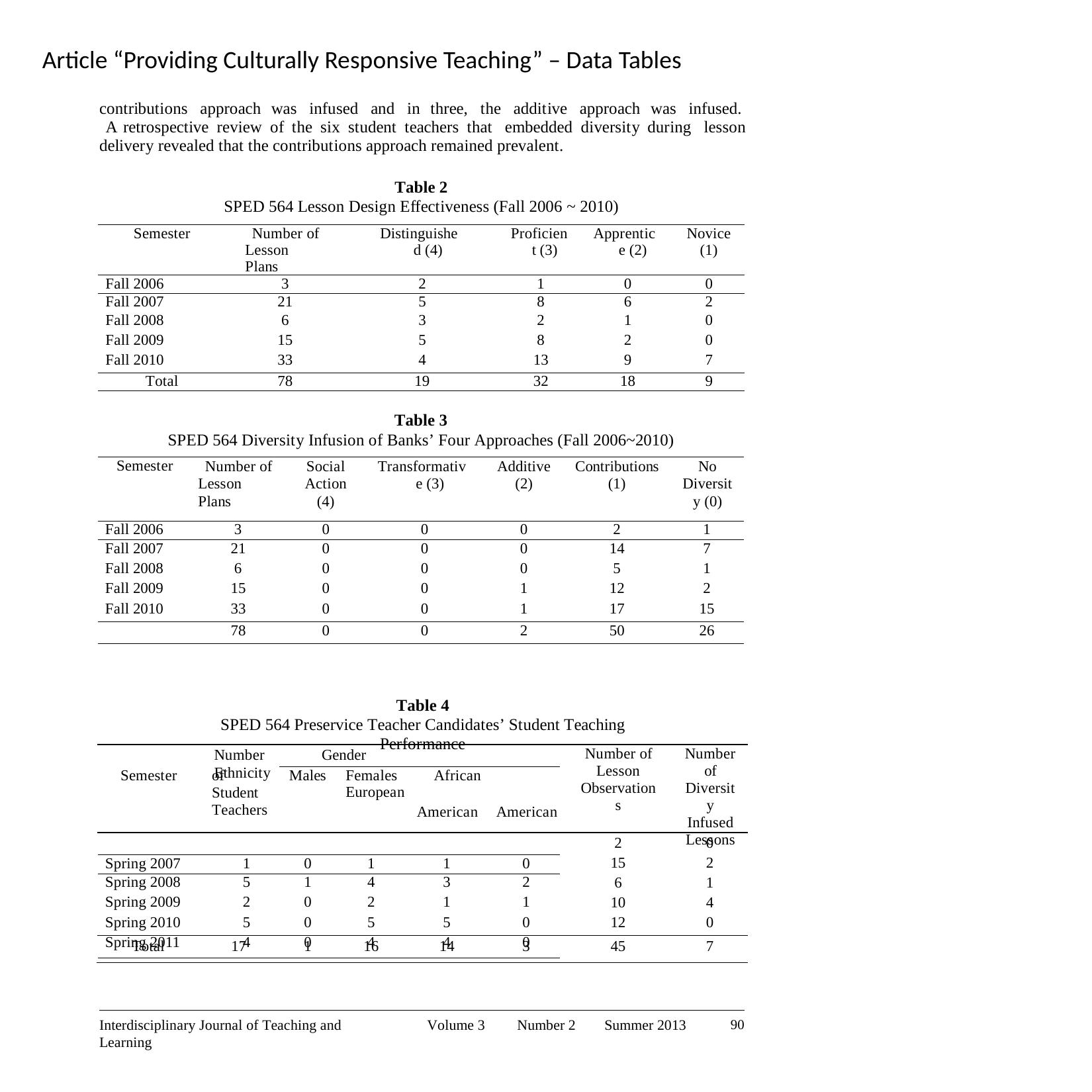

# Article “Providing Culturally Responsive Teaching” – Data Tables
contributions   approach  was   infused   and   in  three,   the   additive   approach  was   infused.   A retrospective review of the six student teachers that  embedded diversity during  lesson delivery revealed that the contributions approach remained prevalent.
| Table 2 SPED 564 Lesson Design Effectiveness (Fall 2006 ~ 2010) |  |  |  |  |  |
| --- | --- | --- | --- | --- | --- |
| Semester | Number of Lesson Plans | Distinguished (4) | Proficient (3) | Apprentice (2) | Novice (1) |
| Fall 2006 | 3 | 2 | 1 | 0 | 0 |
| Fall 2007 | 21 | 5 | 8 | 6 | 2 |
| Fall 2008 | 6 | 3 | 2 | 1 | 0 |
| Fall 2009 | 15 | 5 | 8 | 2 | 0 |
| Fall 2010 | 33 | 4 | 13 | 9 | 7 |
| Total | 78 | 19 | 32 | 18 | 9 |
| Table 3 SPED 564 Diversity Infusion of Banks’ Four Approaches (Fall 2006~2010) |  |  |  |  |  |  |
| --- | --- | --- | --- | --- | --- | --- |
| Semester | Number of Lesson Plans | Social Action (4) | Transformative (3) | Additive (2) | Contributions (1) | No Diversity (0) |
| Fall 2006 | 3 | 0 | 0 | 0 | 2 | 1 |
| Fall 2007 | 21 | 0 | 0 | 0 | 14 | 7 |
| Fall 2008 | 6 | 0 | 0 | 0 | 5 | 1 |
| Fall 2009 | 15 | 0 | 0 | 1 | 12 | 2 |
| Fall 2010 | 33 | 0 | 0 | 1 | 17 | 15 |
|  | 78 | 0 | 0 | 2 | 50 | 26 |
Table 4
SPED 564 Preservice Teacher Candidates’ Student Teaching Performance

Number	Gender	Ethnicity
Number of Lesson Observations
Number of Diversity Infused Lessons
| Semester of Student Teachers | Males | Females African European |  |  |
| --- | --- | --- | --- | --- |
|  |  |  | American | American |
| Spring 2007 1 | 0 | 1 | 1 | 0 |
| Spring 2008 5 | 1 | 4 | 3 | 2 |
| Spring 2009 2 | 0 | 2 | 1 | 1 |
| Spring 2010 5 | 0 | 5 | 5 | 0 |
| Spring 2011 4 | 0 | 4 | 4 | 0 |

2
15
6
10
12
0
2
1
4
0

Total
17
1
16
14
3
45
7

90
Interdisciplinary Journal of Teaching and Learning
Volume 3
Number 2
Summer 2013